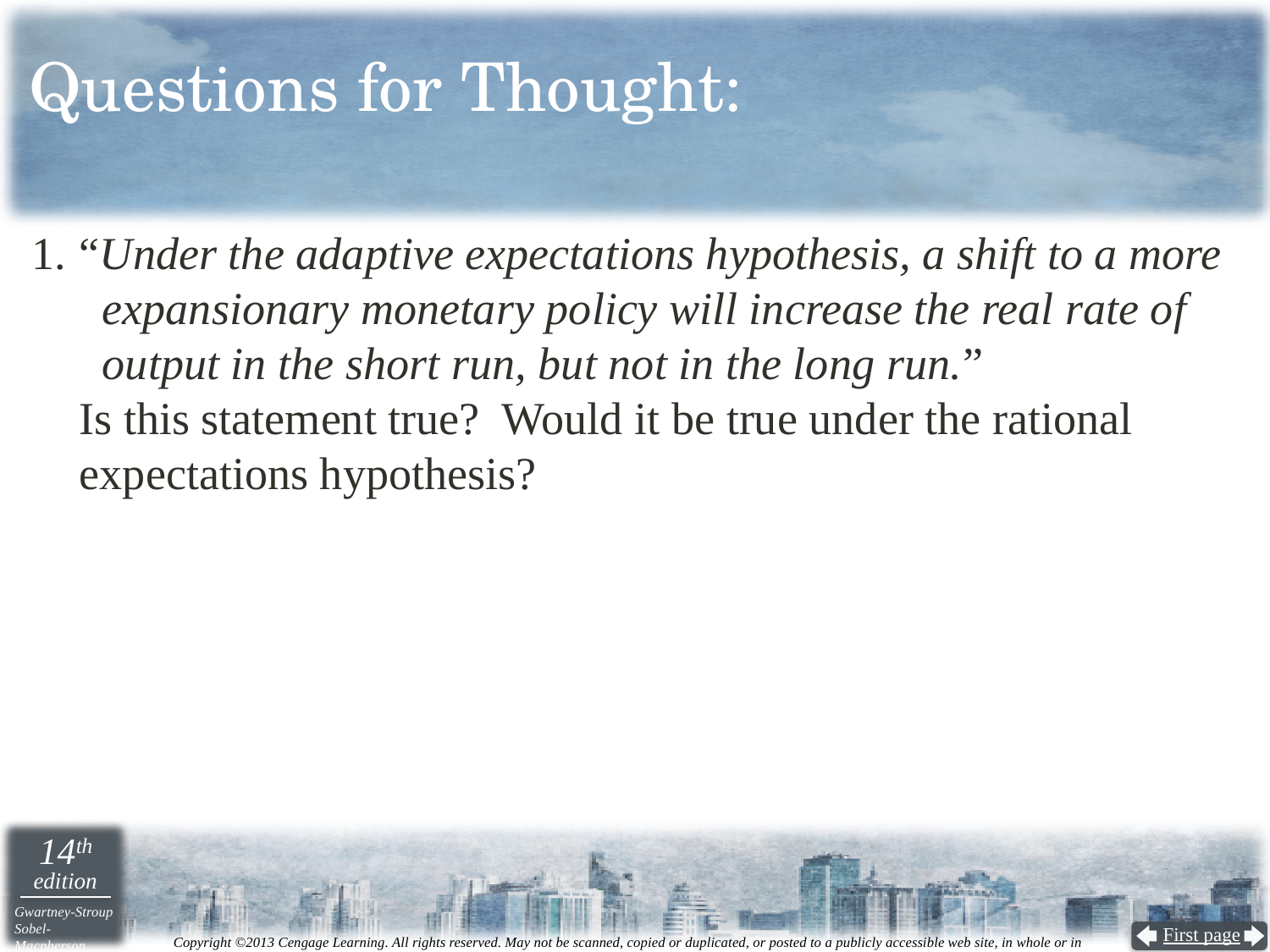

# Questions for Thought:
“Under the adaptive expectations hypothesis, a shift to a more
  expansionary monetary policy will increase the real rate of
  output in the short run, but not in the long run.”
Is this statement true?  Would it be true under the rational expectations hypothesis?